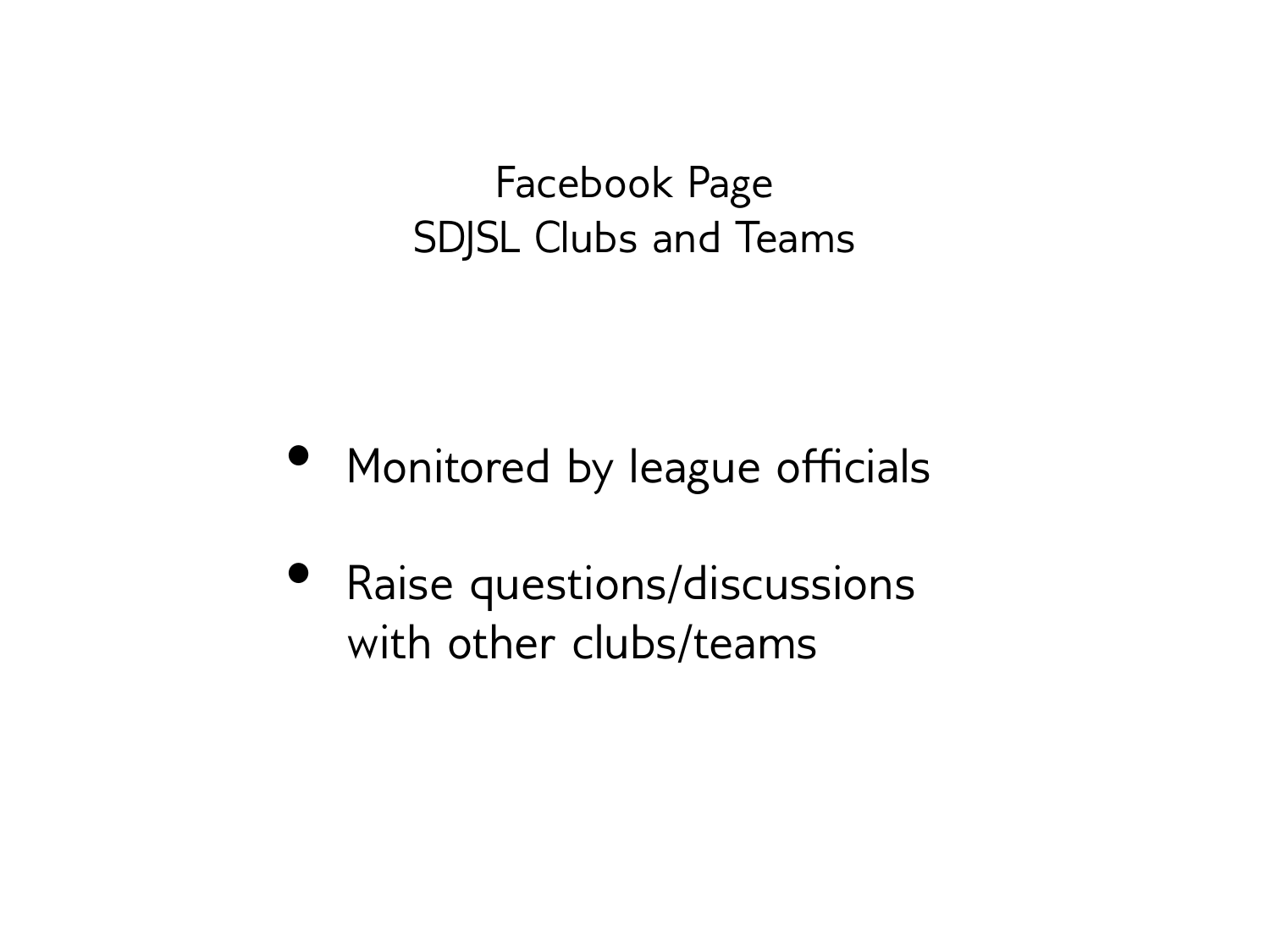

# Facebook Page SDJSL Clubs and Teams
Monitored by league officials
Raise questions/discussions with other clubs/teams